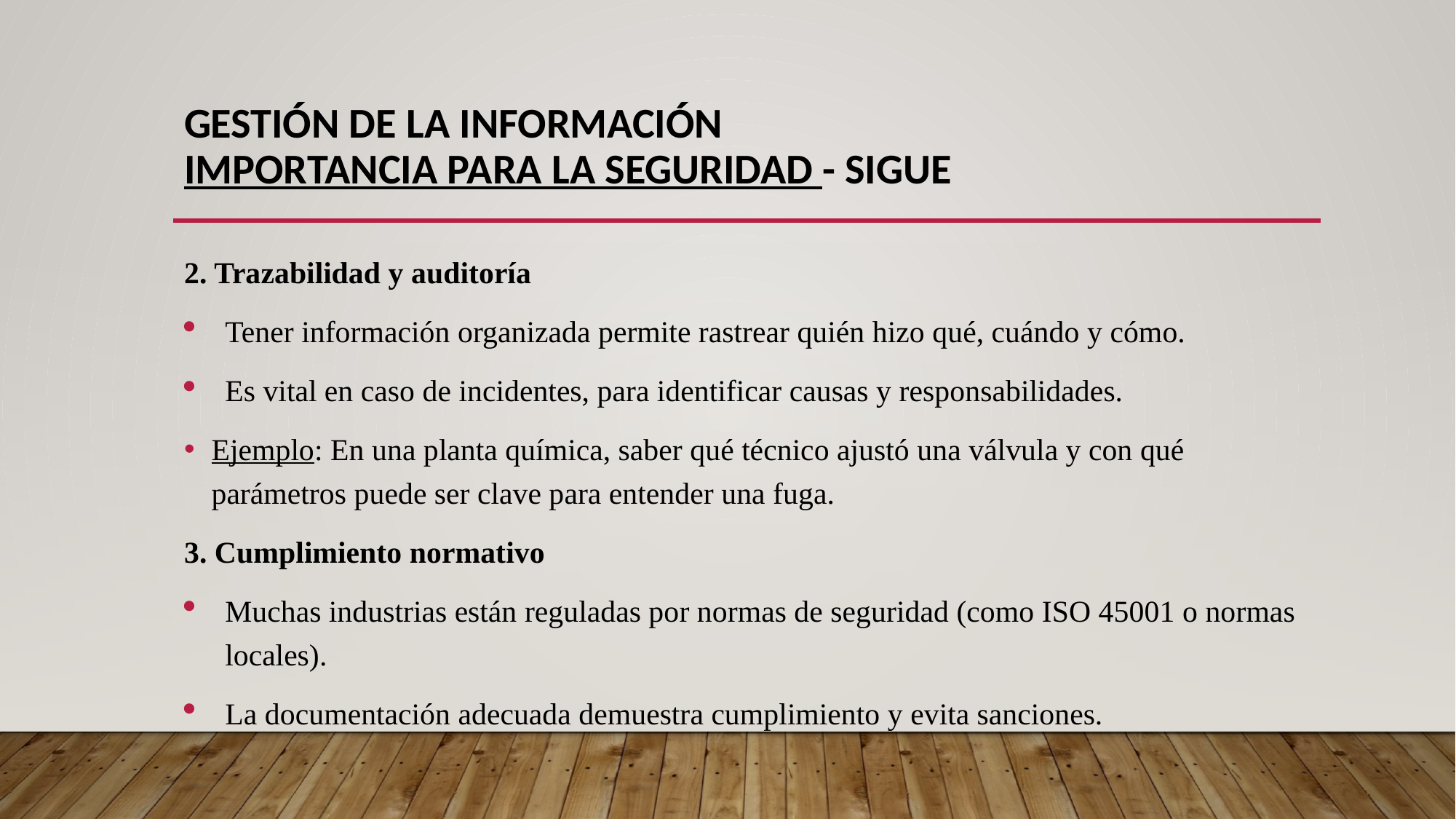

# Gestión de la Información importancia para la seguridad - sigue
2. Trazabilidad y auditoría
Tener información organizada permite rastrear quién hizo qué, cuándo y cómo.
Es vital en caso de incidentes, para identificar causas y responsabilidades.
Ejemplo: En una planta química, saber qué técnico ajustó una válvula y con qué parámetros puede ser clave para entender una fuga.
3. Cumplimiento normativo
Muchas industrias están reguladas por normas de seguridad (como ISO 45001 o normas locales).
La documentación adecuada demuestra cumplimiento y evita sanciones.